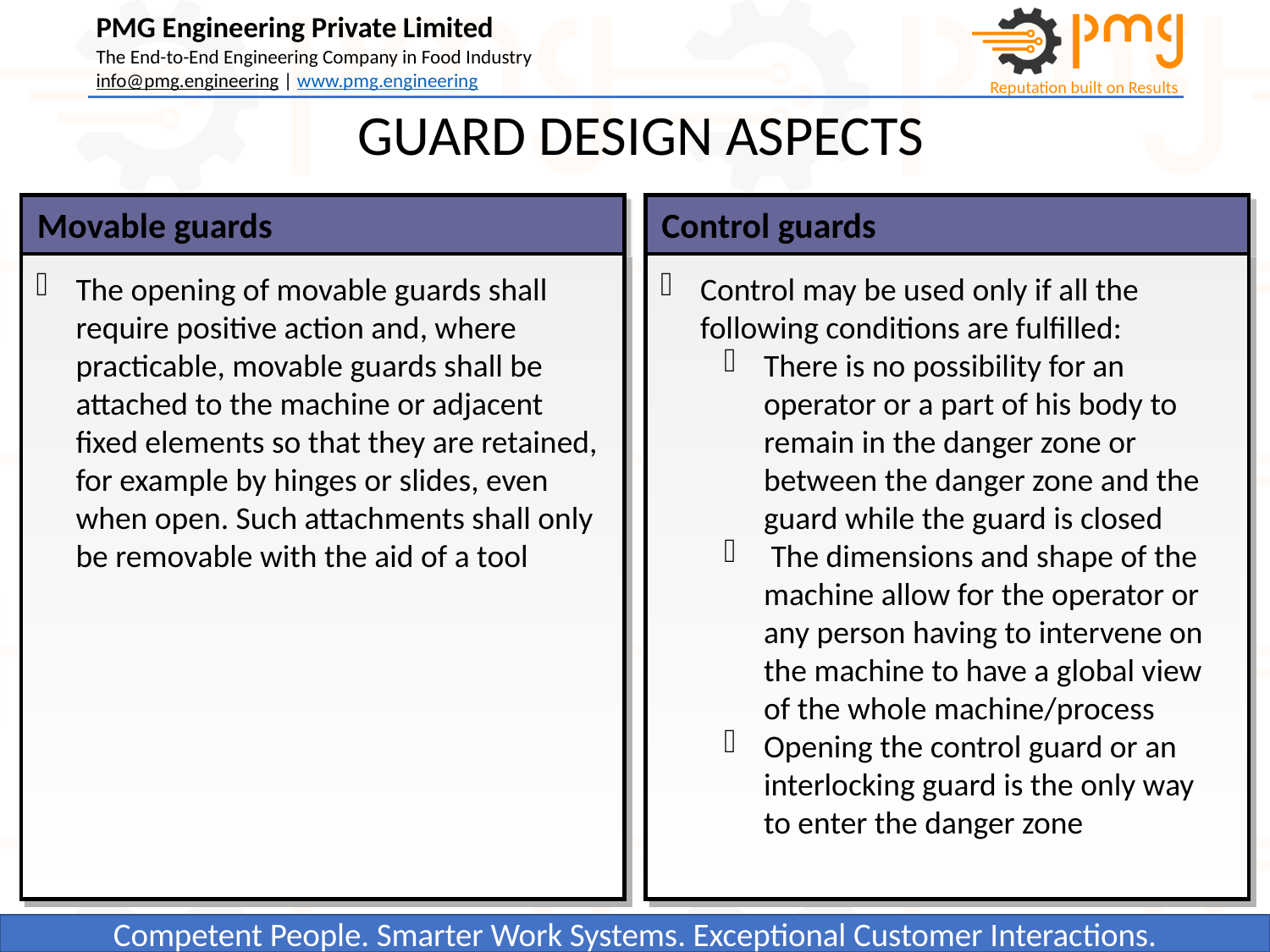

GUARD DESIGN ASPECTS
  Movable guards
  Control guards
The opening of movable guards shall require positive action and, where practicable, movable guards shall be attached to the machine or adjacent fixed elements so that they are retained, for example by hinges or slides, even when open. Such attachments shall only be removable with the aid of a tool
Control may be used only if all the following conditions are fulfilled:
There is no possibility for an operator or a part of his body to remain in the danger zone or between the danger zone and the guard while the guard is closed
 The dimensions and shape of the machine allow for the operator or any person having to intervene on the machine to have a global view of the whole machine/process
Opening the control guard or an interlocking guard is the only way to enter the danger zone